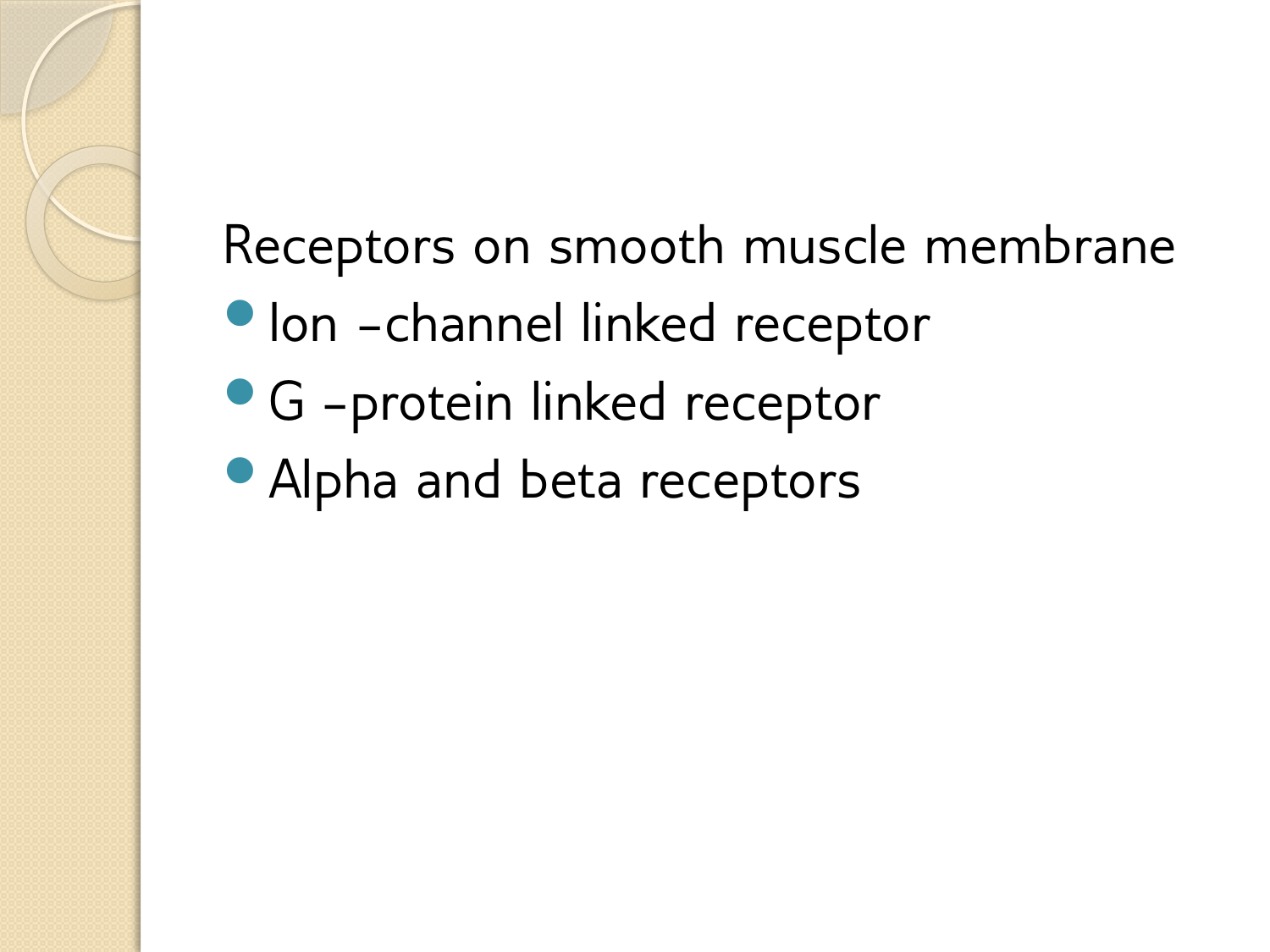

Receptors on smooth muscle membrane
Ion –channel linked receptor
G –protein linked receptor
Alpha and beta receptors